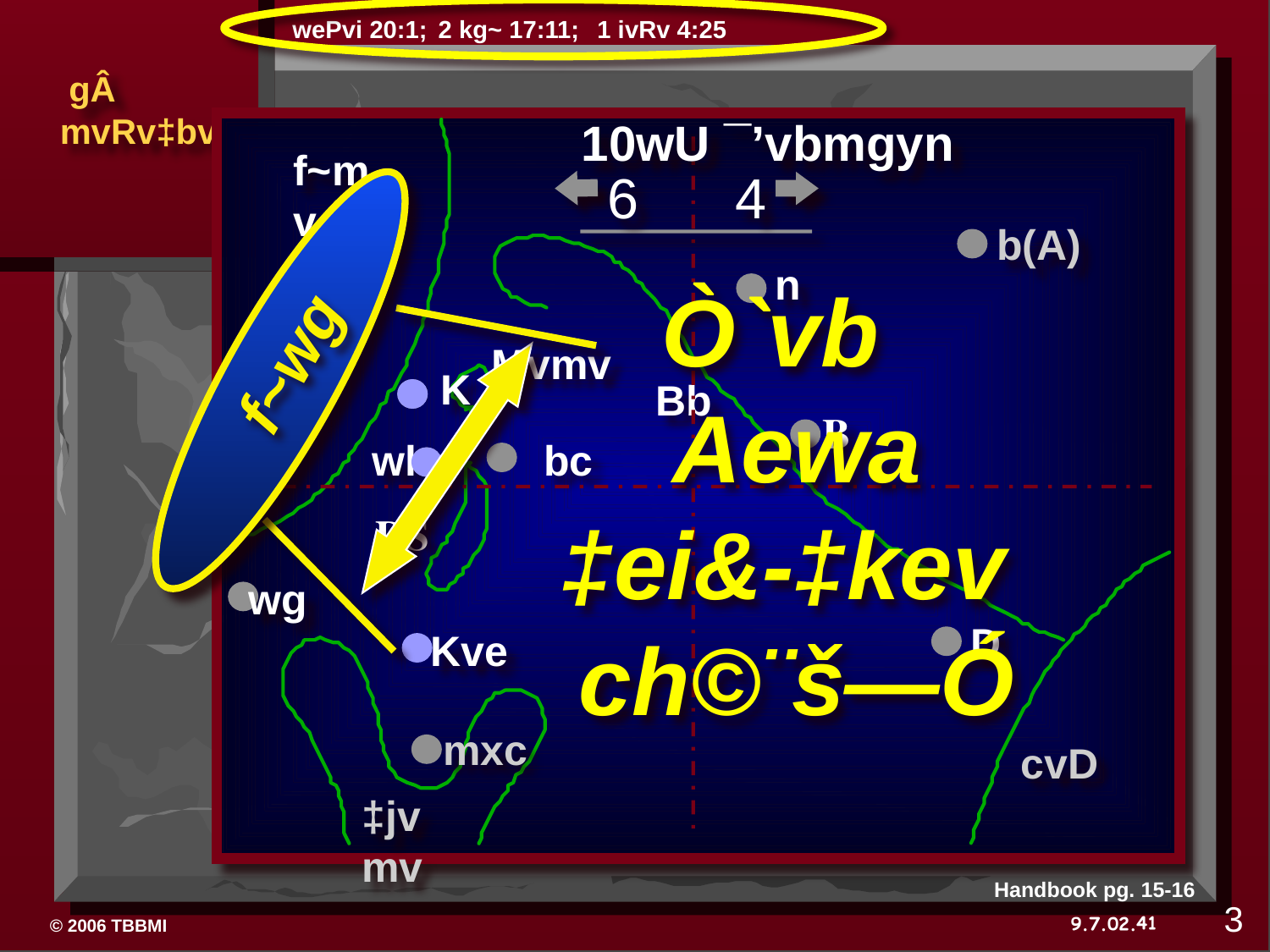

wePvi 20:1; 2 kg~ 17:11;  1 ivRv 4:25

10wU ¯’vbmgyn

f~wg

f~mv
6
4

b(A)

n

Ò`vb
Aewa
‡ei&-‡kev
ch©¨š—Ó

Mvmv
K

Bb

B

wh
bc

DS

wg

D
Kve

mxc
cvD

‡jvmv

Handbook pg. 15-16
3
41